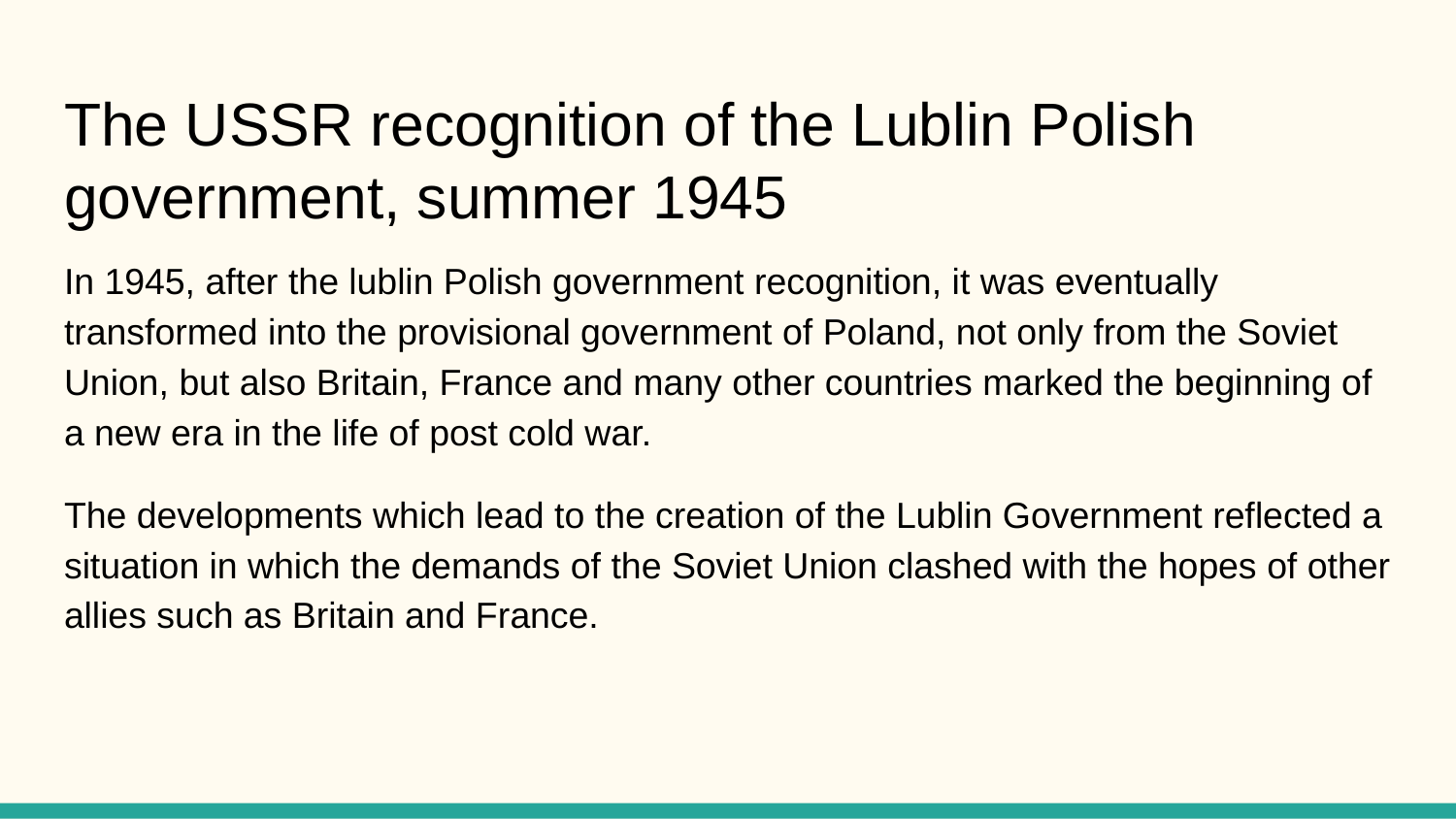

# The USSR recognition of the Lublin Polish government, summer 1945
In 1945, after the lublin Polish government recognition, it was eventually transformed into the provisional government of Poland, not only from the Soviet Union, but also Britain, France and many other countries marked the beginning of a new era in the life of post cold war.
The developments which lead to the creation of the Lublin Government reflected a situation in which the demands of the Soviet Union clashed with the hopes of other allies such as Britain and France.